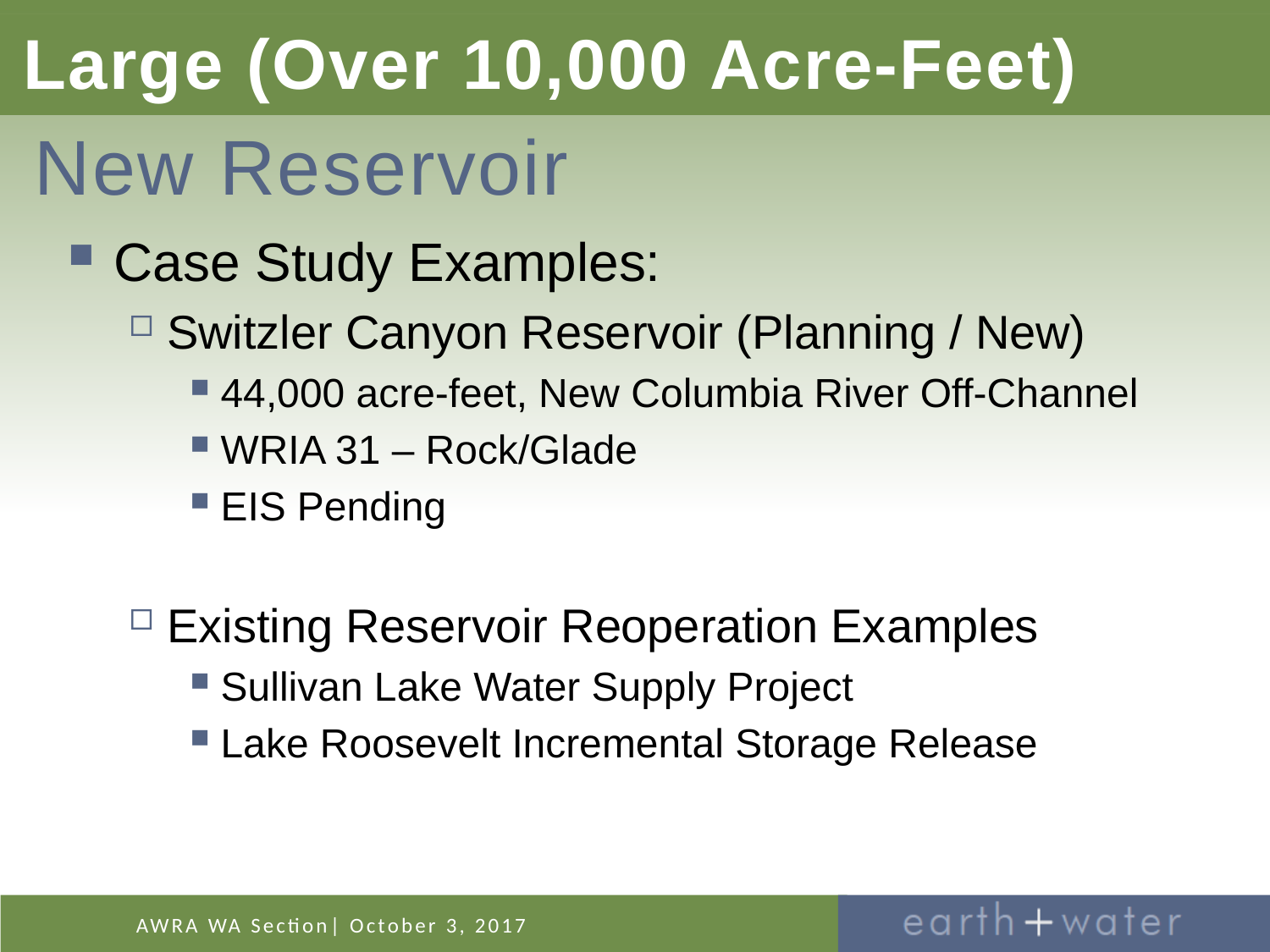

# Large (Over 10,000 Acre-Feet)

New Reservoir

Case Study Examples:
Switzler Canyon Reservoir (Planning / New)
44,000 acre-feet, New Columbia River Off-Channel
WRIA 31 – Rock/Glade
EIS Pending

Existing Reservoir Reoperation Examples
Sullivan Lake Water Supply Project
Lake Roosevelt Incremental Storage Release